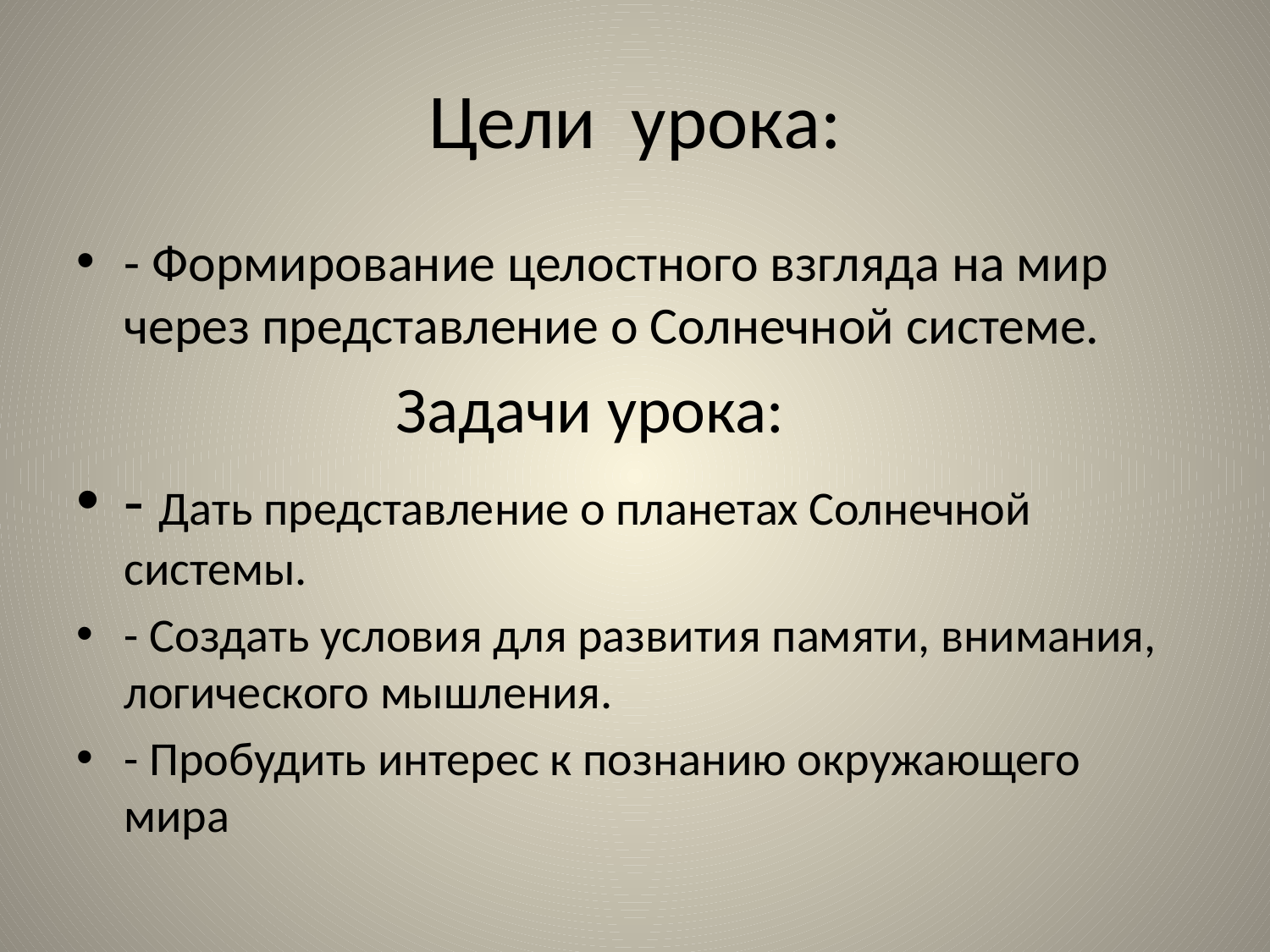

# Цели  урока:
- Формирование целостного взгляда на мир через представление о Солнечной системе.
                           Задачи урока:
- Дать представление о планетах Солнечной системы.
- Создать условия для развития памяти, внимания, логического мышления.
- Пробудить интерес к познанию окружающего мира